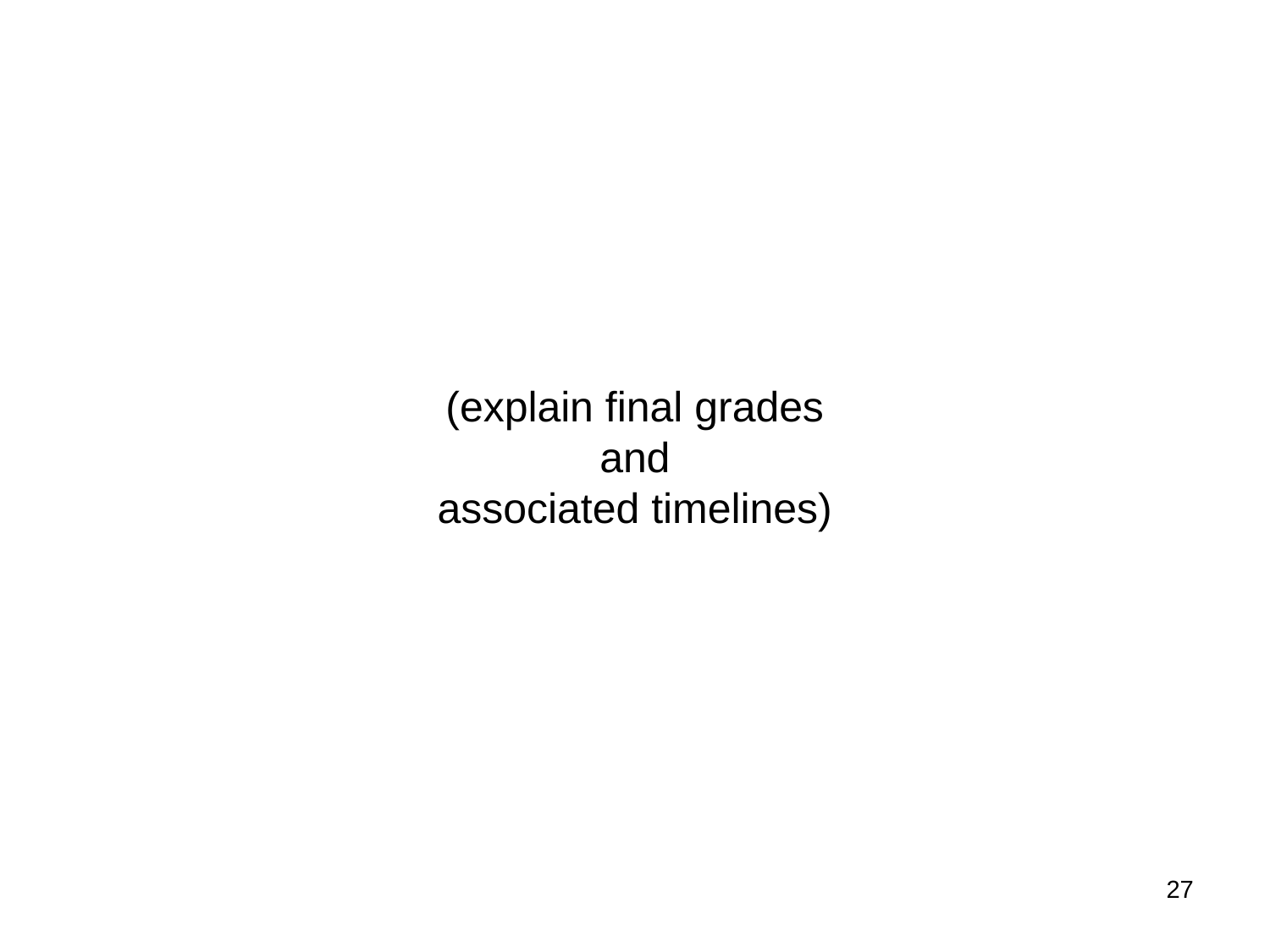

# (explain final grades and associated timelines)
27